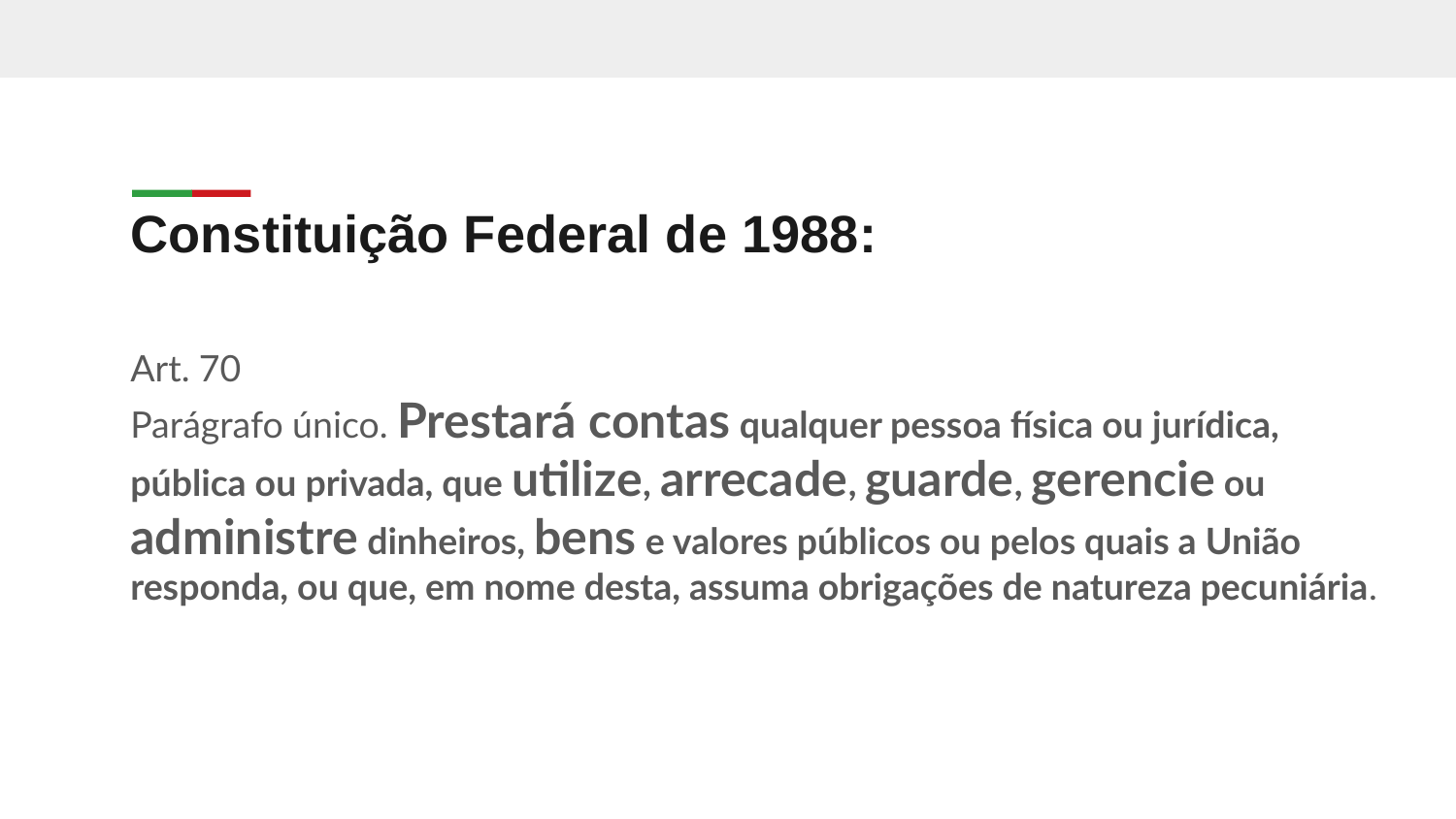

Constituição Federal de 1988:
Art. 70
Parágrafo único. Prestará contas qualquer pessoa física ou jurídica, pública ou privada, que utilize, arrecade, guarde, gerencie ou administre dinheiros, bens e valores públicos ou pelos quais a União responda, ou que, em nome desta, assuma obrigações de natureza pecuniária.